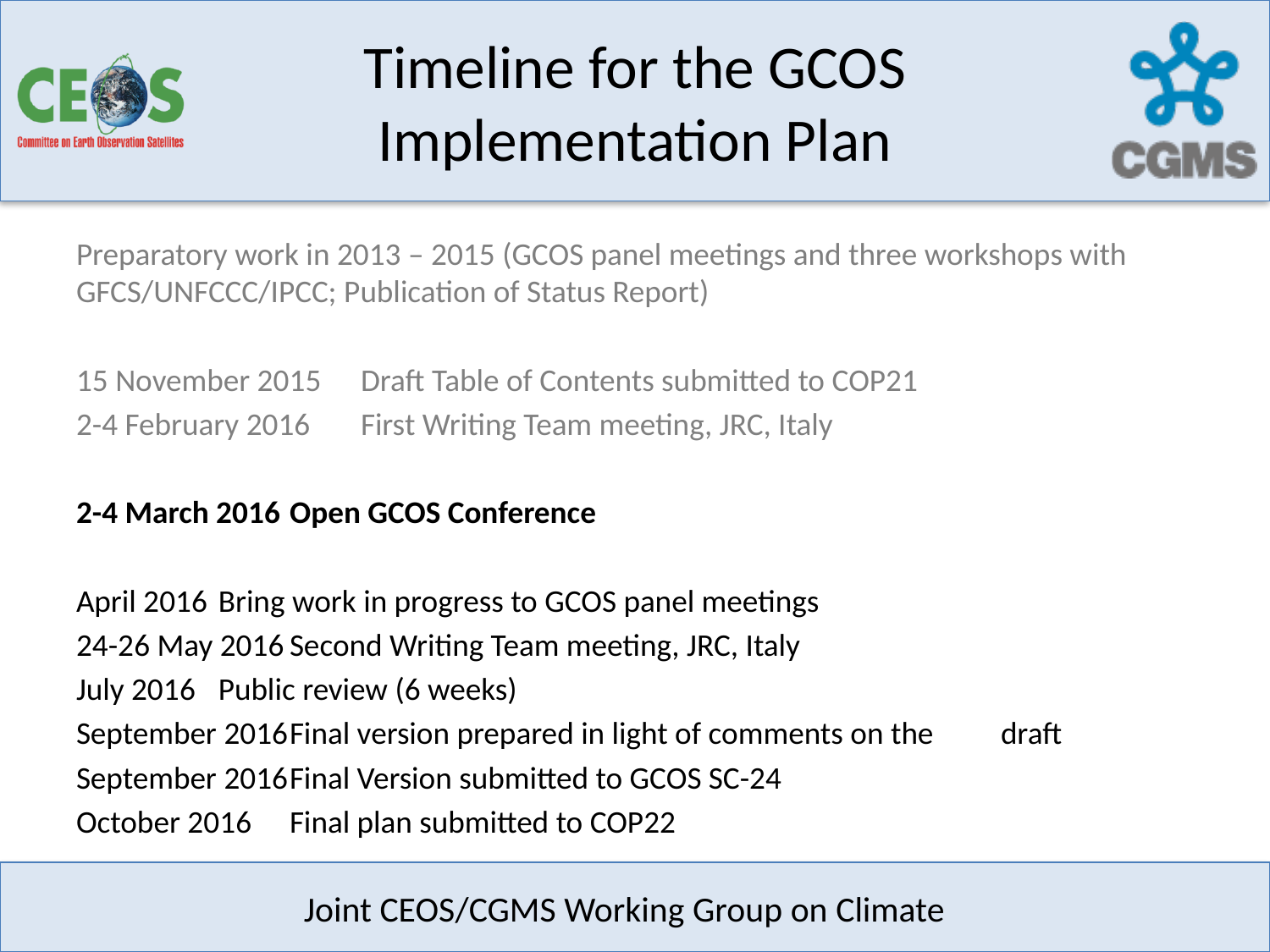

# Timeline for the GCOS Implementation Plan
Preparatory work in 2013 – 2015 (GCOS panel meetings and three workshops with GFCS/UNFCCC/IPCC; Publication of Status Report)

15 November 2015	Draft Table of Contents submitted to COP21
2-4 February 2016	First Writing Team meeting, JRC, Italy

2-4 March 2016		Open GCOS Conference

April 2016		Bring work in progress to GCOS panel meetings
24-26 May 2016		Second Writing Team meeting, JRC, Italy
July 2016		Public review (6 weeks)
September 2016		Final version prepared in light of comments on the			draft
September 2016		Final Version submitted to GCOS SC-24
October 2016		Final plan submitted to COP22
Joint CEOS/CGMS Working Group on Climate